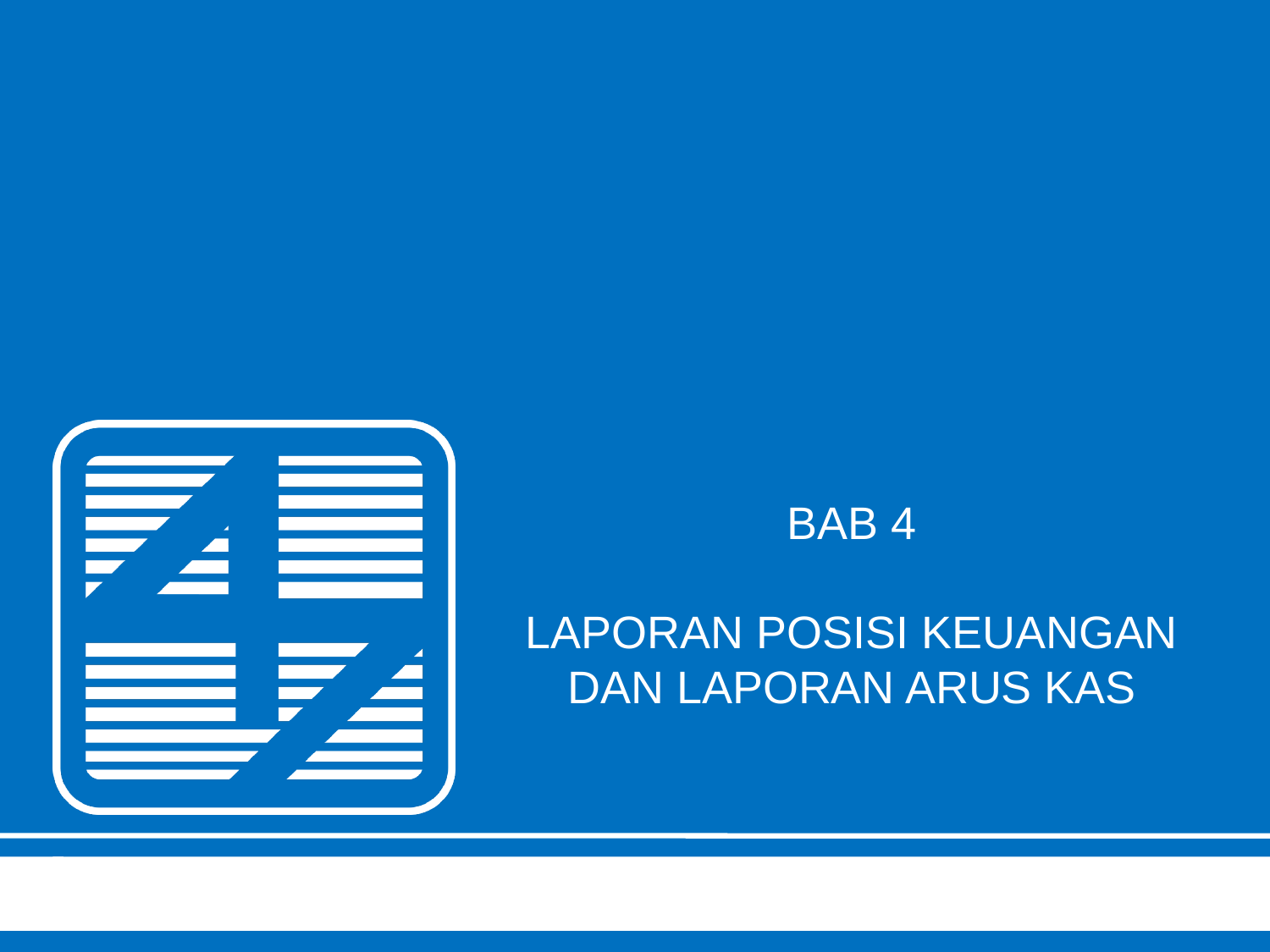

# BAB 4 LAPORAN POSISI KEUANGAN DAN LAPORAN ARUS KAS